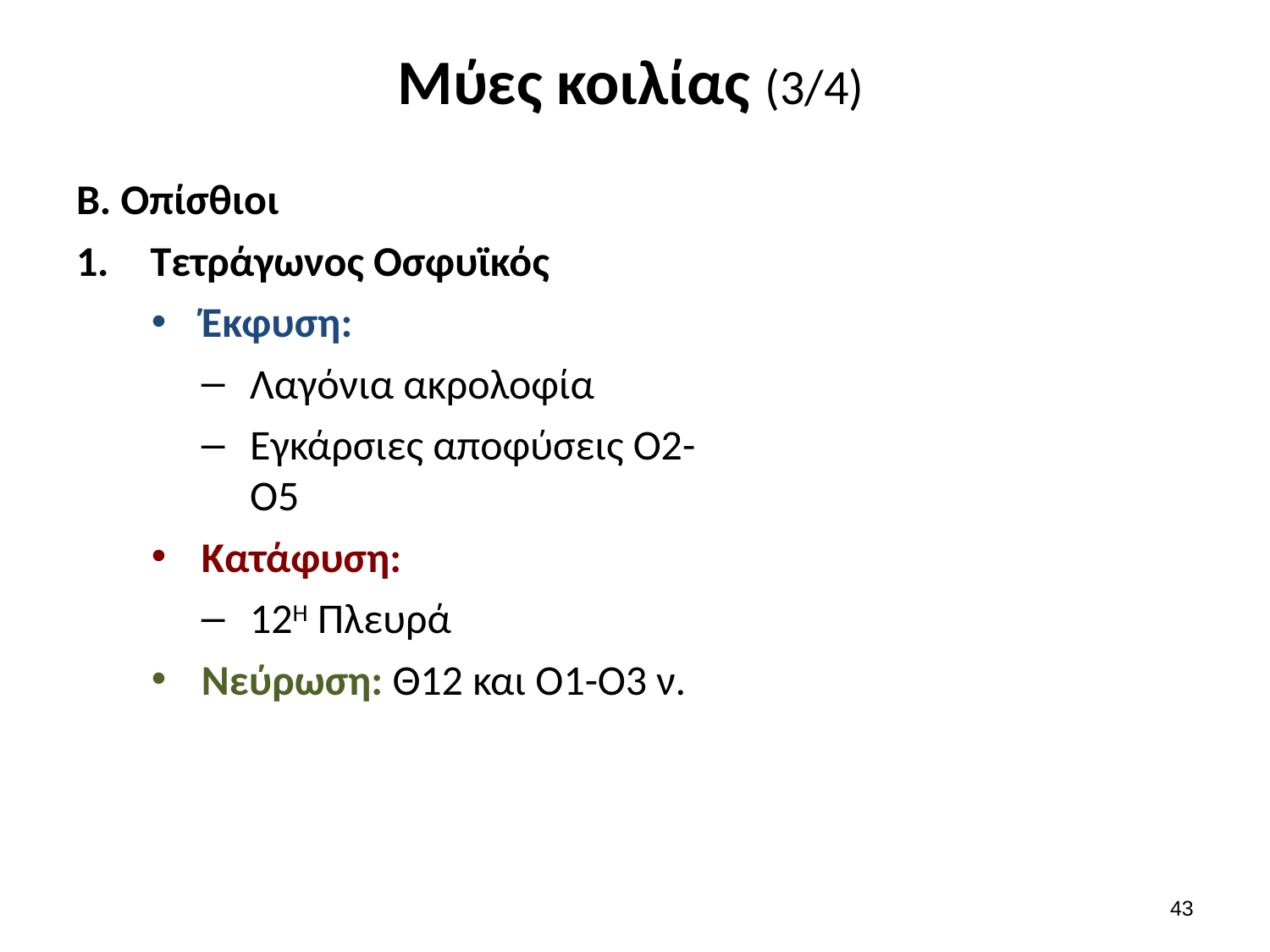

# Μύες κοιλίας (3/4)
Β. Οπίσθιοι
Τετράγωνος Οσφυϊκός
Έκφυση:
Λαγόνια ακρολοφία
Εγκάρσιες αποφύσεις Ο2-Ο5
Κατάφυση:
12Η Πλευρά
Νεύρωση: Θ12 και Ο1-Ο3 ν.
43